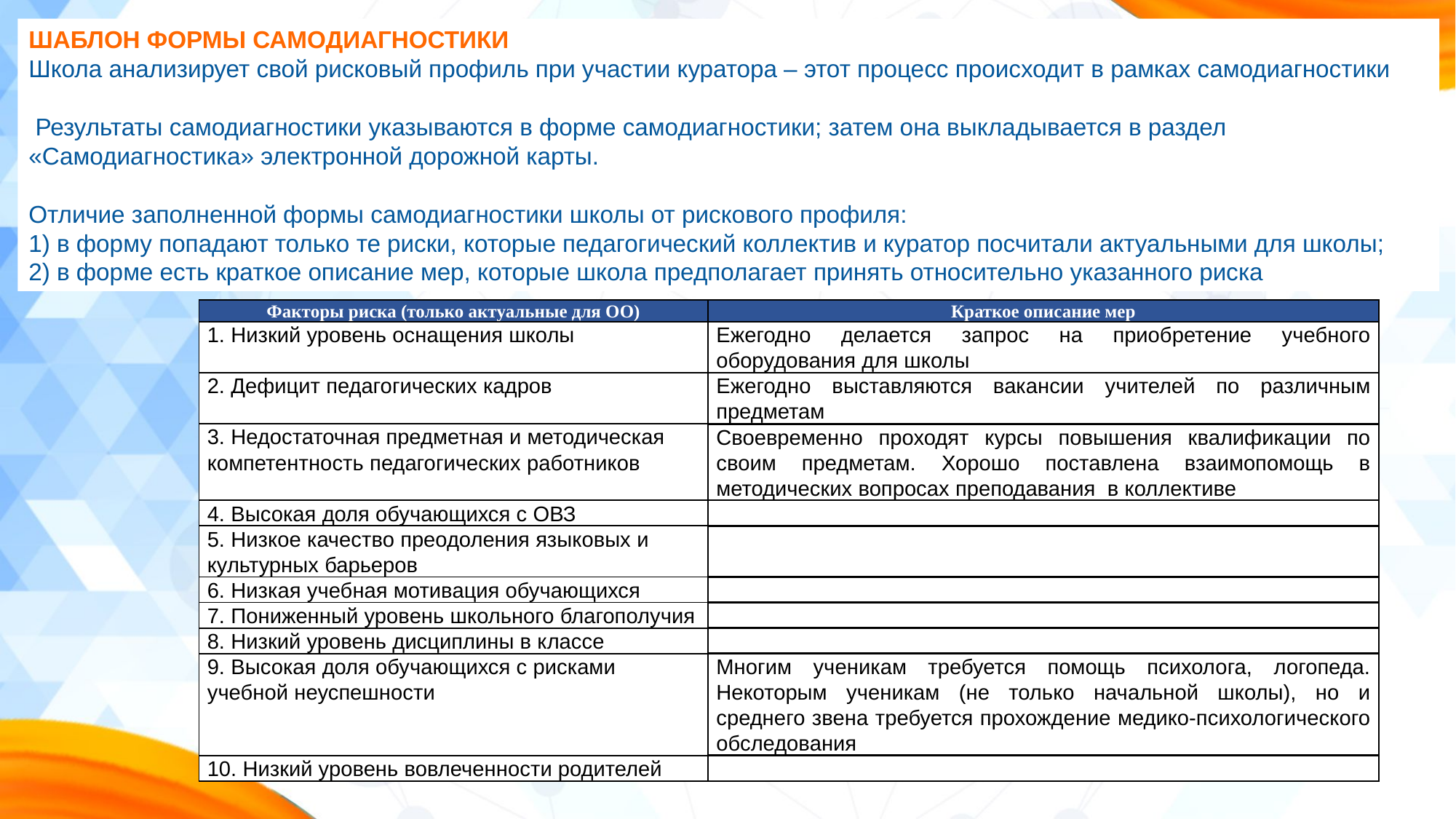

# ШАБЛОН ФОРМЫ САМОДИАГНОСТИКИ
Школа анализирует свой рисковый профиль при участии куратора – этот процесс происходит в рамках самодиагностики
 Результаты самодиагностики указываются в форме самодиагностики; затем она выкладывается в раздел «Самодиагностика» электронной дорожной карты.
Отличие заполненной формы самодиагностики школы от рискового профиля:
1) в форму попадают только те риски, которые педагогический коллектив и куратор посчитали актуальными для школы;
2) в форме есть краткое описание мер, которые школа предполагает принять относительно указанного риска
| Факторы риска (только актуальные для ОО) | Краткое описание мер |
| --- | --- |
| 1. Низкий уровень оснащения школы | Ежегодно делается запрос на приобретение учебного оборудования для школы |
| 2. Дефицит педагогических кадров | Ежегодно выставляются вакансии учителей по различным предметам |
| 3. Недостаточная предметная и методическая компетентность педагогических работников | Своевременно проходят курсы повышения квалификации по своим предметам. Хорошо поставлена взаимопомощь в методических вопросах преподавания в коллективе |
| 4. Высокая доля обучающихся с ОВЗ |  |
| 5. Низкое качество преодоления языковых и культурных барьеров |  |
| 6. Низкая учебная мотивация обучающихся |  |
| 7. Пониженный уровень школьного благополучия |  |
| 8. Низкий уровень дисциплины в классе |  |
| 9. Высокая доля обучающихся с рисками учебной неуспешности | Многим ученикам требуется помощь психолога, логопеда. Некоторым ученикам (не только начальной школы), но и среднего звена требуется прохождение медико-психологического обследования |
| 10. Низкий уровень вовлеченности родителей |  |